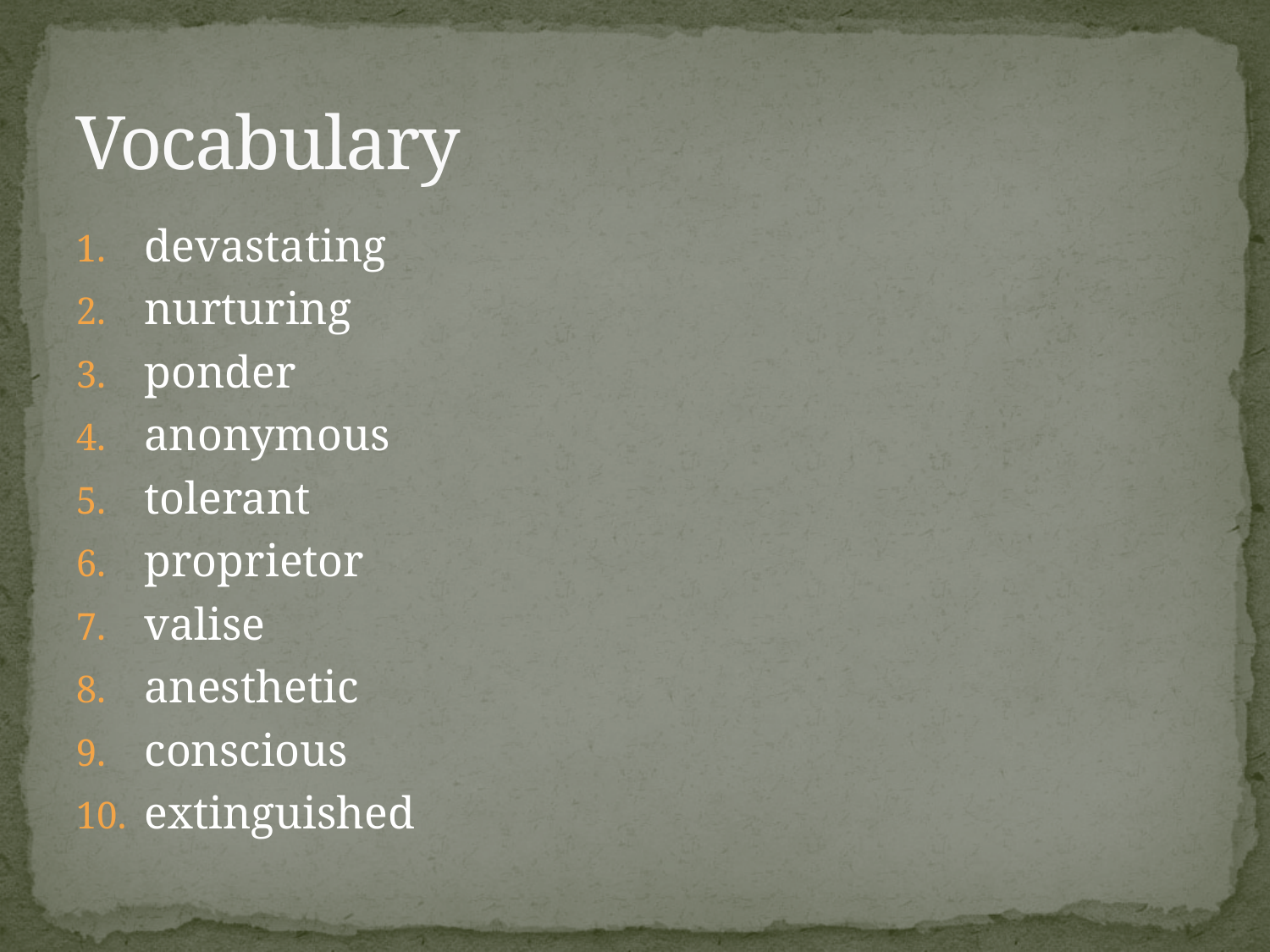

# Vocabulary
devastating
nurturing
ponder
anonymous
tolerant
proprietor
valise
anesthetic
conscious
extinguished